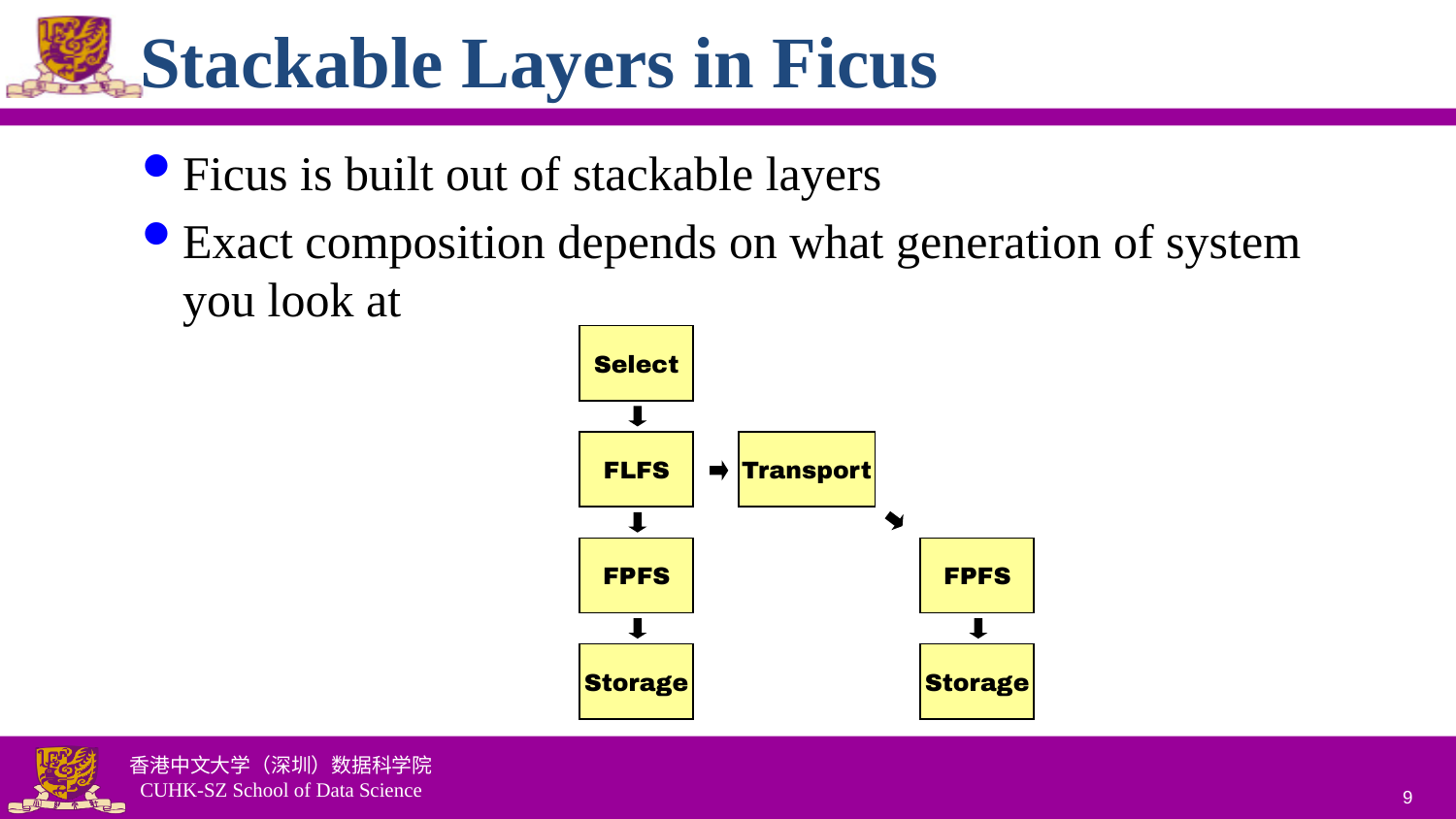

# Stackable Layers in Ficus
Ficus is built out of stackable layers
Exact composition depends on what generation of system you look at
Select

FLFS
Transport

FPFS
FPFS

Storage
Storage
9